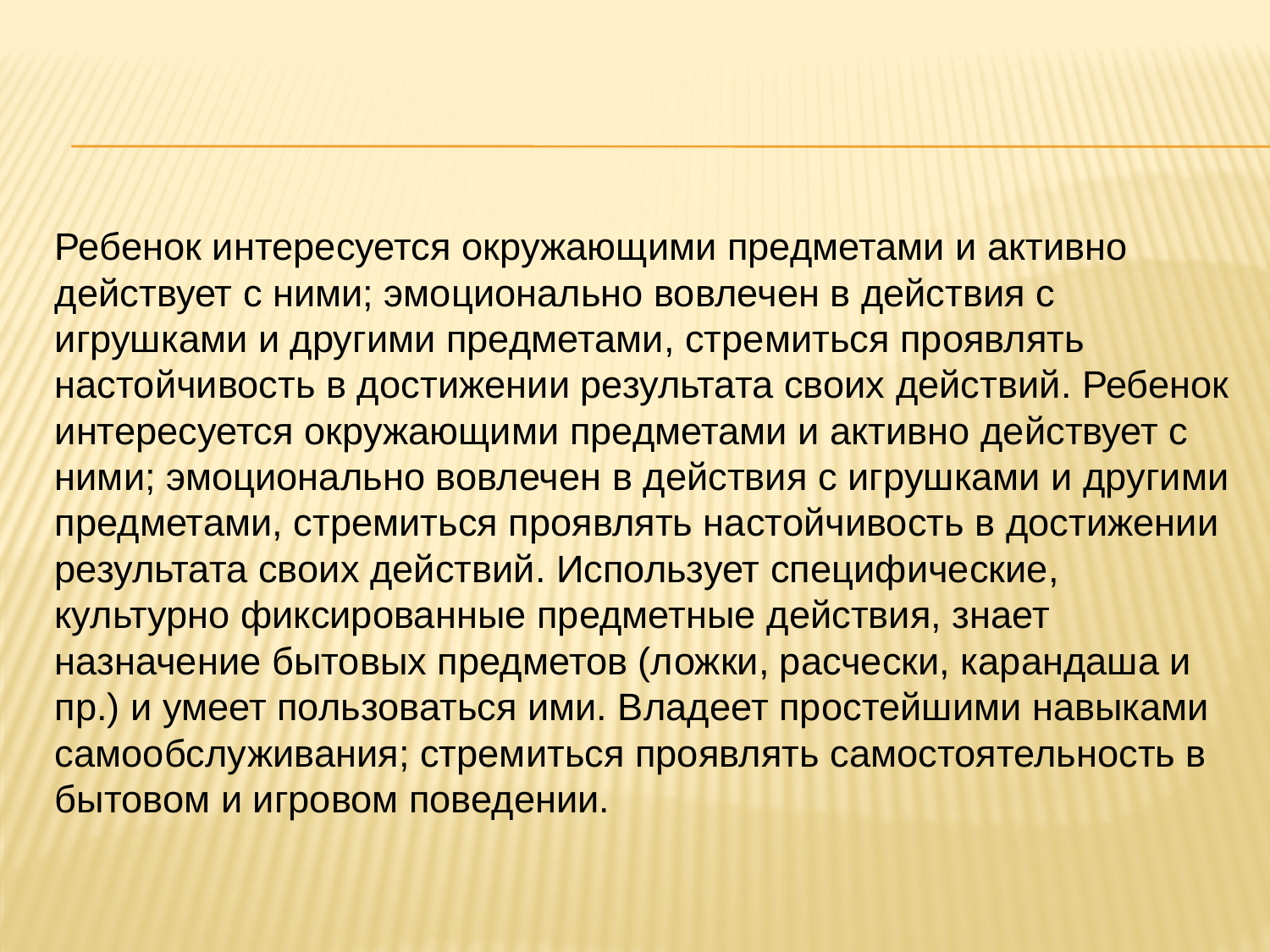

#
Ребенок интересуется окружающими предметами и активно действует с ними; эмоционально вовлечен в действия с игрушками и другими предметами, стремиться проявлять настойчивость в достижении результата своих действий. Ребенок интересуется окружающими предметами и активно действует с ними; эмоционально вовлечен в действия с игрушками и другими предметами, стремиться проявлять настойчивость в достижении результата своих действий. Использует специфические, культурно фиксированные предметные действия, знает назначение бытовых предметов (ложки, расчески, карандаша и пр.) и умеет пользоваться ими. Владеет простейшими навыками самообслуживания; стремиться проявлять самостоятельность в бытовом и игровом поведении.